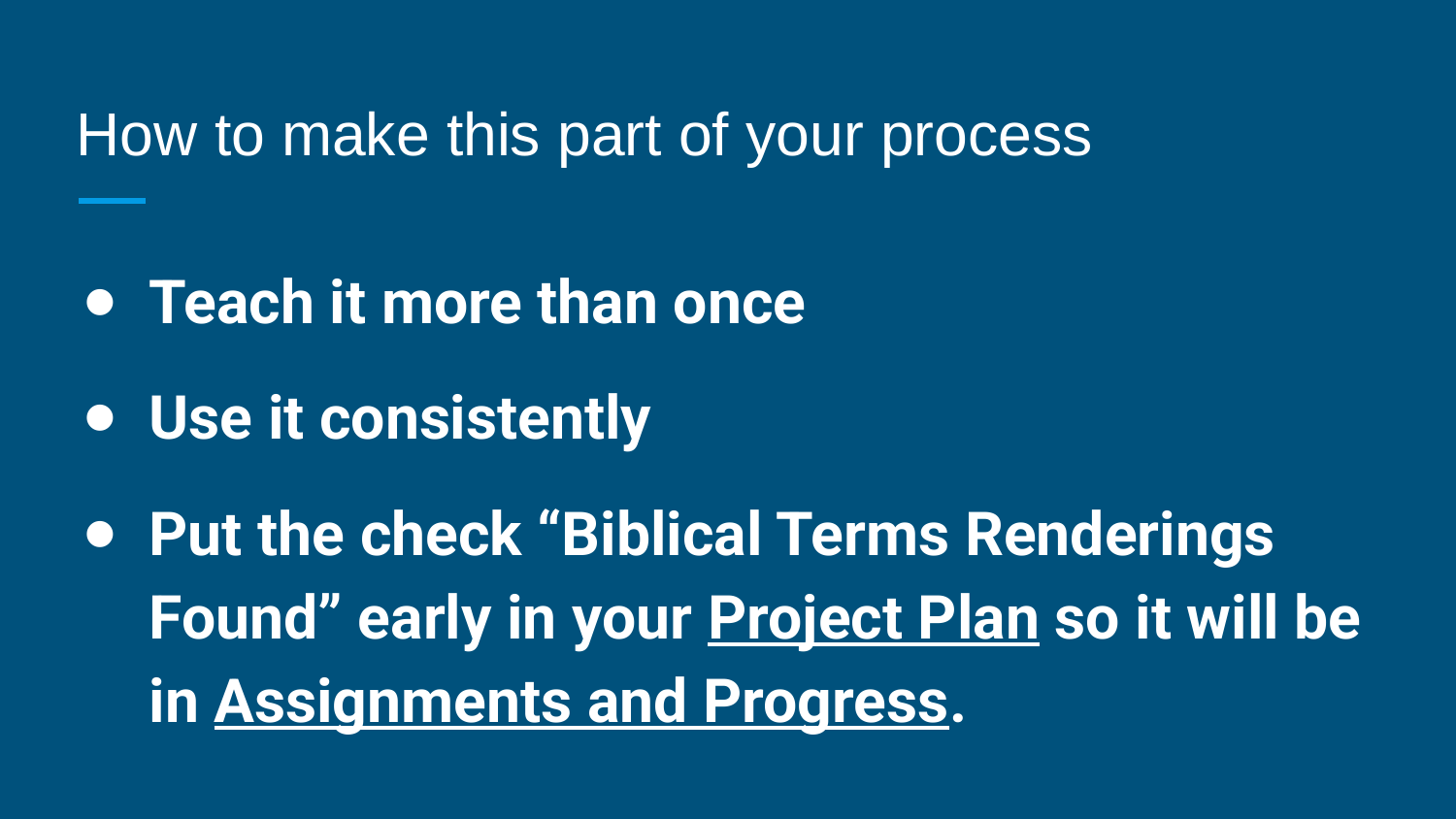

# How to make this part of your process
Teach it more than once
Use it consistently
Put the check “Biblical Terms Renderings Found” early in your Project Plan so it will be in Assignments and Progress.